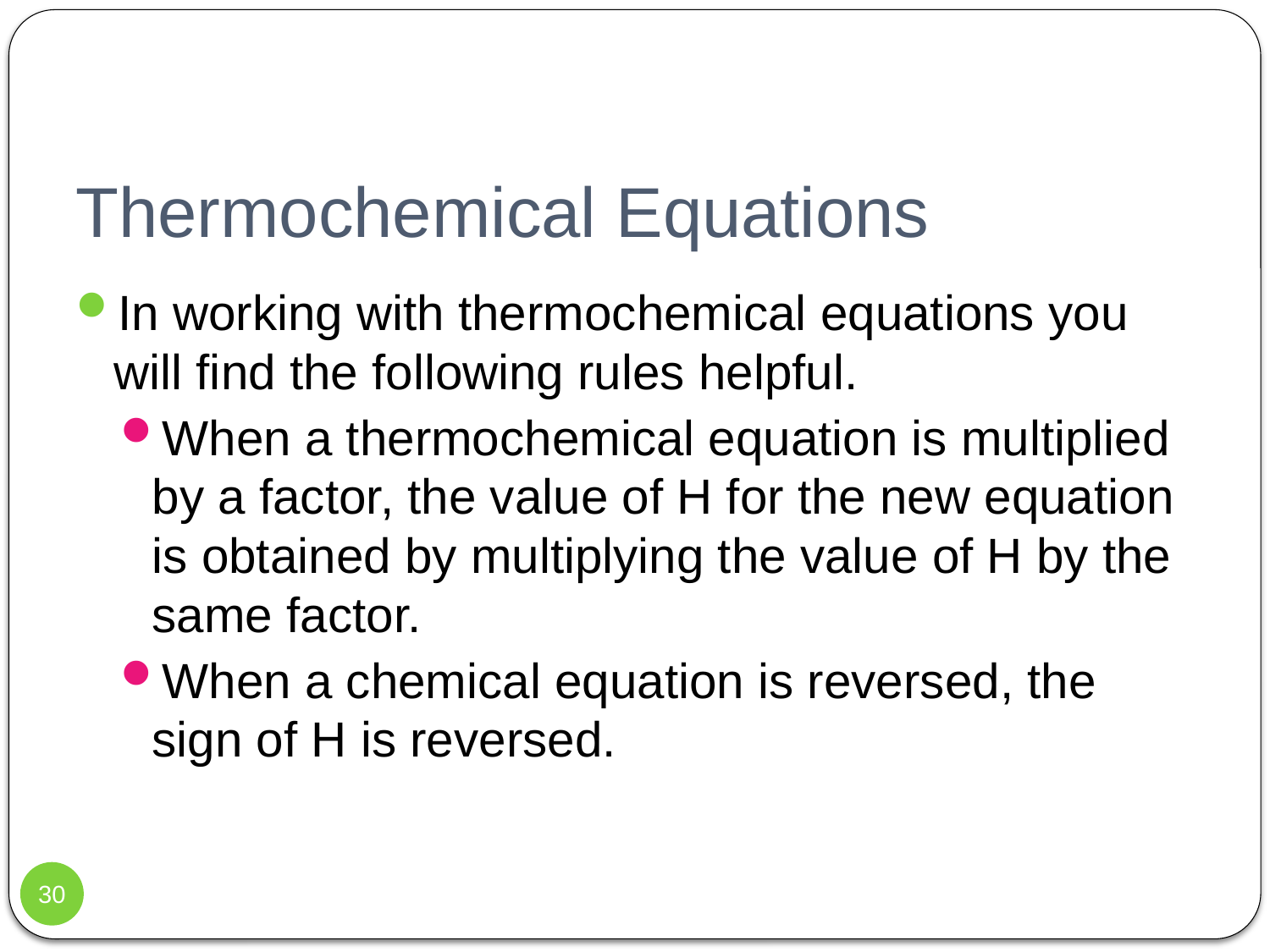

# Thermochemical Equations
In working with thermochemical equations you will find the following rules helpful.
When a thermochemical equation is multiplied by a factor, the value of H for the new equation is obtained by multiplying the value of H by the same factor.
When a chemical equation is reversed, the sign of H is reversed.

30